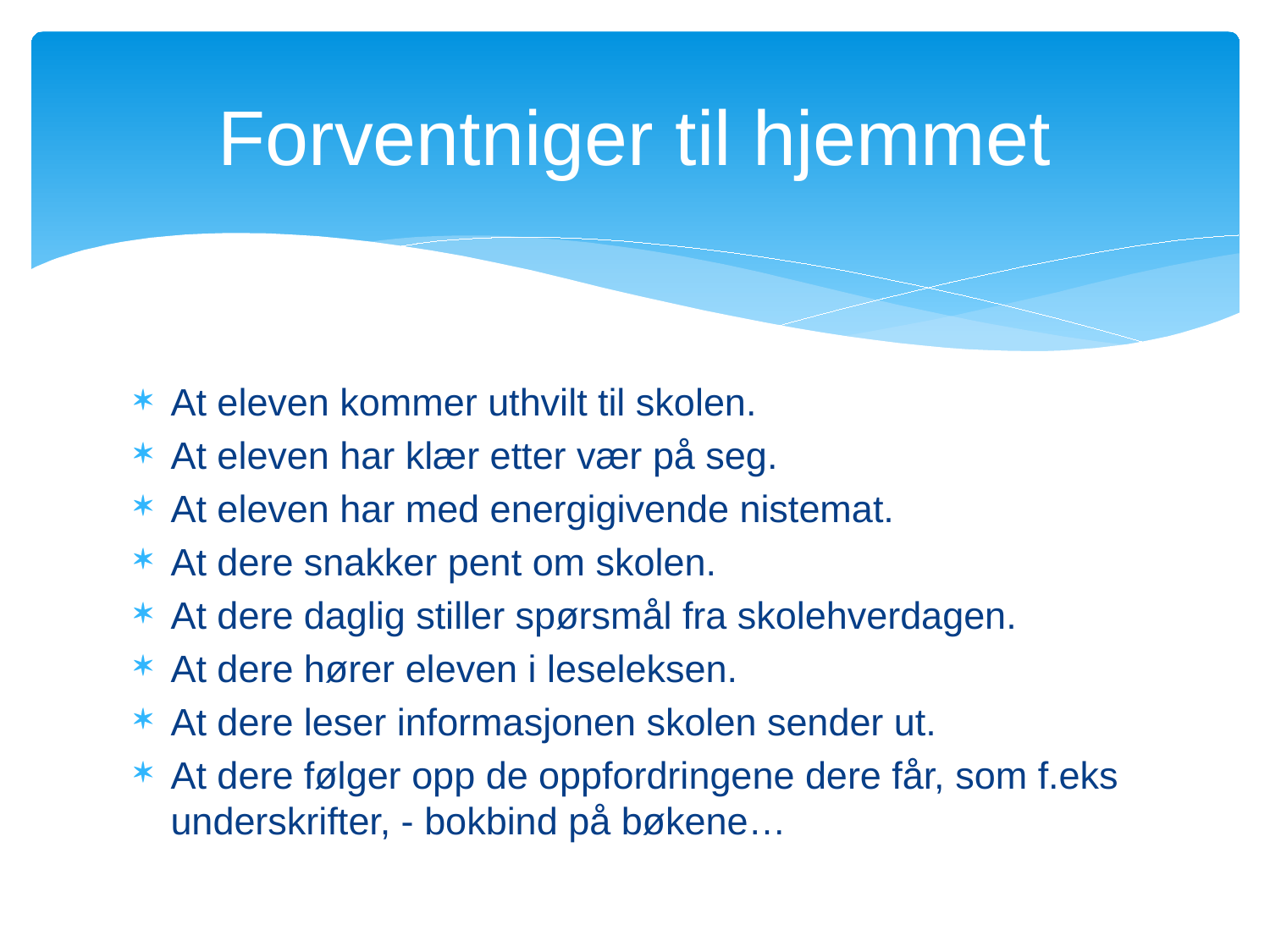

# Forventniger til hjemmet
At eleven kommer uthvilt til skolen.
At eleven har klær etter vær på seg.
At eleven har med energigivende nistemat.
At dere snakker pent om skolen.
At dere daglig stiller spørsmål fra skolehverdagen.
At dere hører eleven i leseleksen.
At dere leser informasjonen skolen sender ut.
At dere følger opp de oppfordringene dere får, som f.eks underskrifter, - bokbind på bøkene…